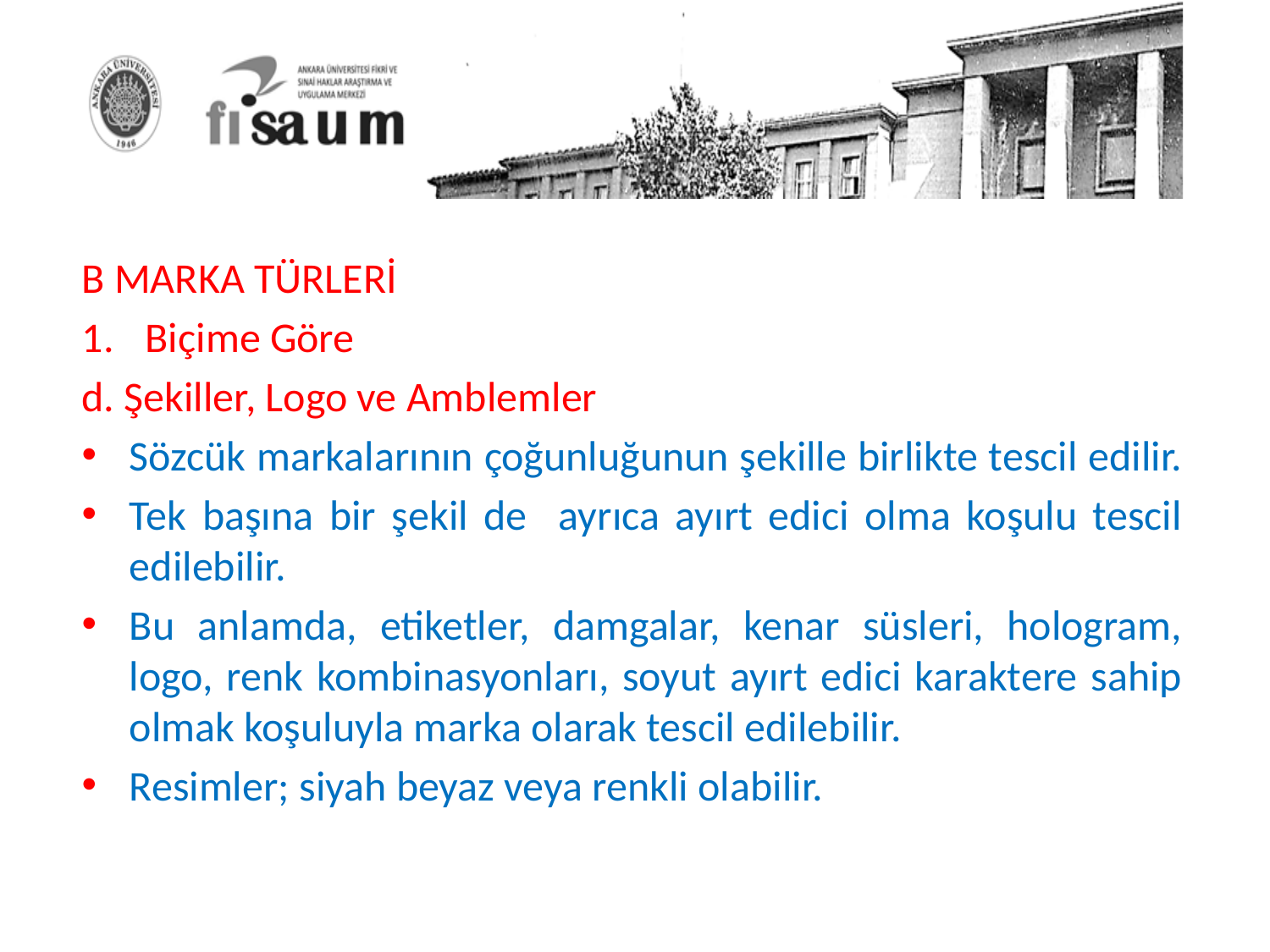

B MARKA TÜRLERİ
Biçime Göre
d. Şekiller, Logo ve Amblemler
Sözcük markalarının çoğunluğunun şekille birlikte tescil edilir.
Tek başına bir şekil de  ayrıca ayırt edici olma koşulu tescil edilebilir.
Bu anlamda, etiketler, damgalar, kenar süsleri, hologram, logo, renk kombinasyonları, soyut ayırt edici karaktere sahip olmak koşuluyla marka olarak tescil edilebilir.
Resimler; siyah beyaz veya renkli olabilir.